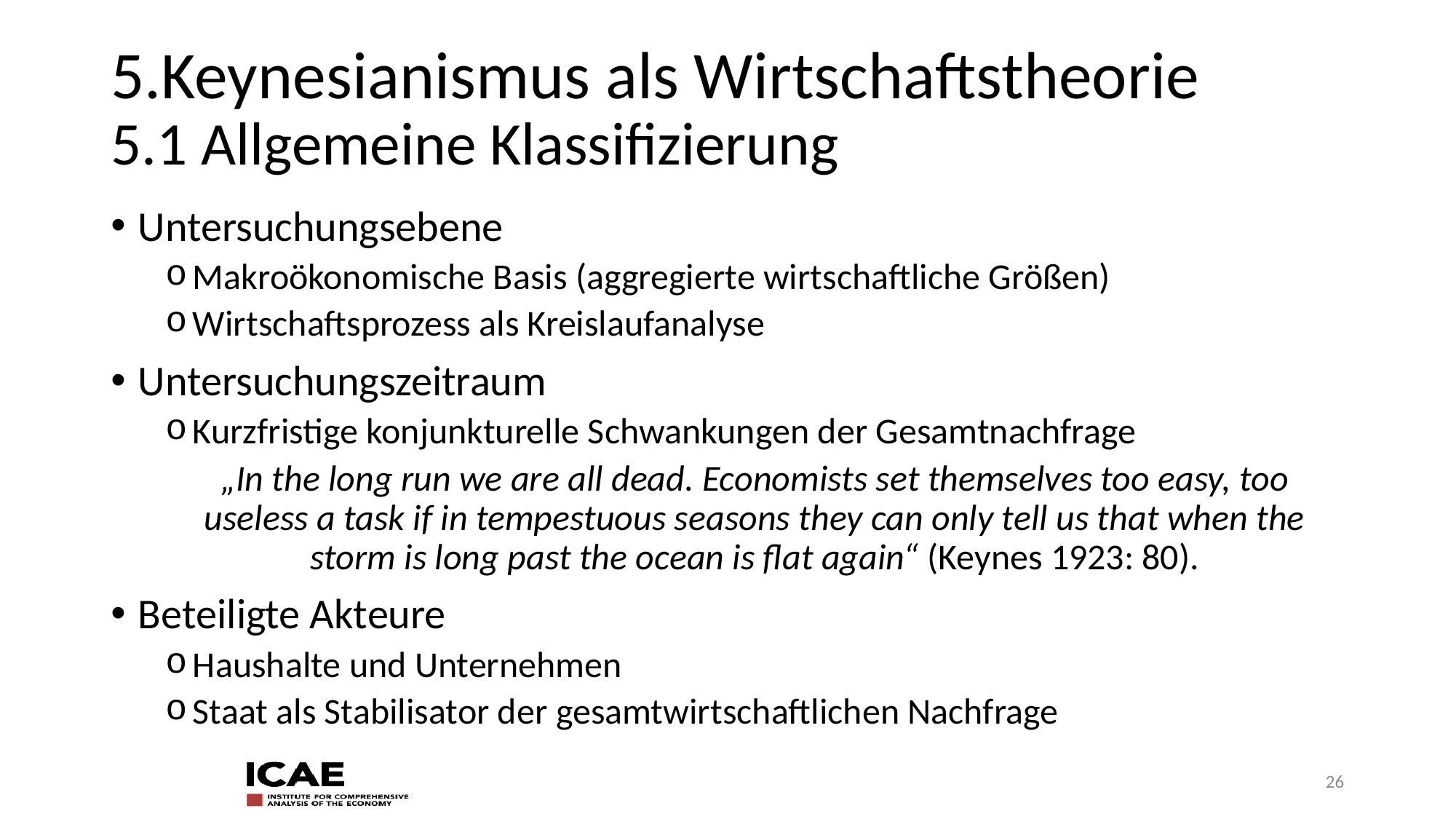

# 5.Keynesianismus als Wirtschaftstheorie 5.1 Allgemeine Klassifizierung
Untersuchungsebene
Makroökonomische Basis (aggregierte wirtschaftliche Größen)
Wirtschaftsprozess als Kreislaufanalyse
Untersuchungszeitraum
Kurzfristige konjunkturelle Schwankungen der Gesamtnachfrage
„In the long run we are all dead. Economists set themselves too easy, too useless a task if in tempestuous seasons they can only tell us that when the storm is long past the ocean is flat again“ (Keynes 1923: 80).
Beteiligte Akteure
Haushalte und Unternehmen
Staat als Stabilisator der gesamtwirtschaftlichen Nachfrage

26